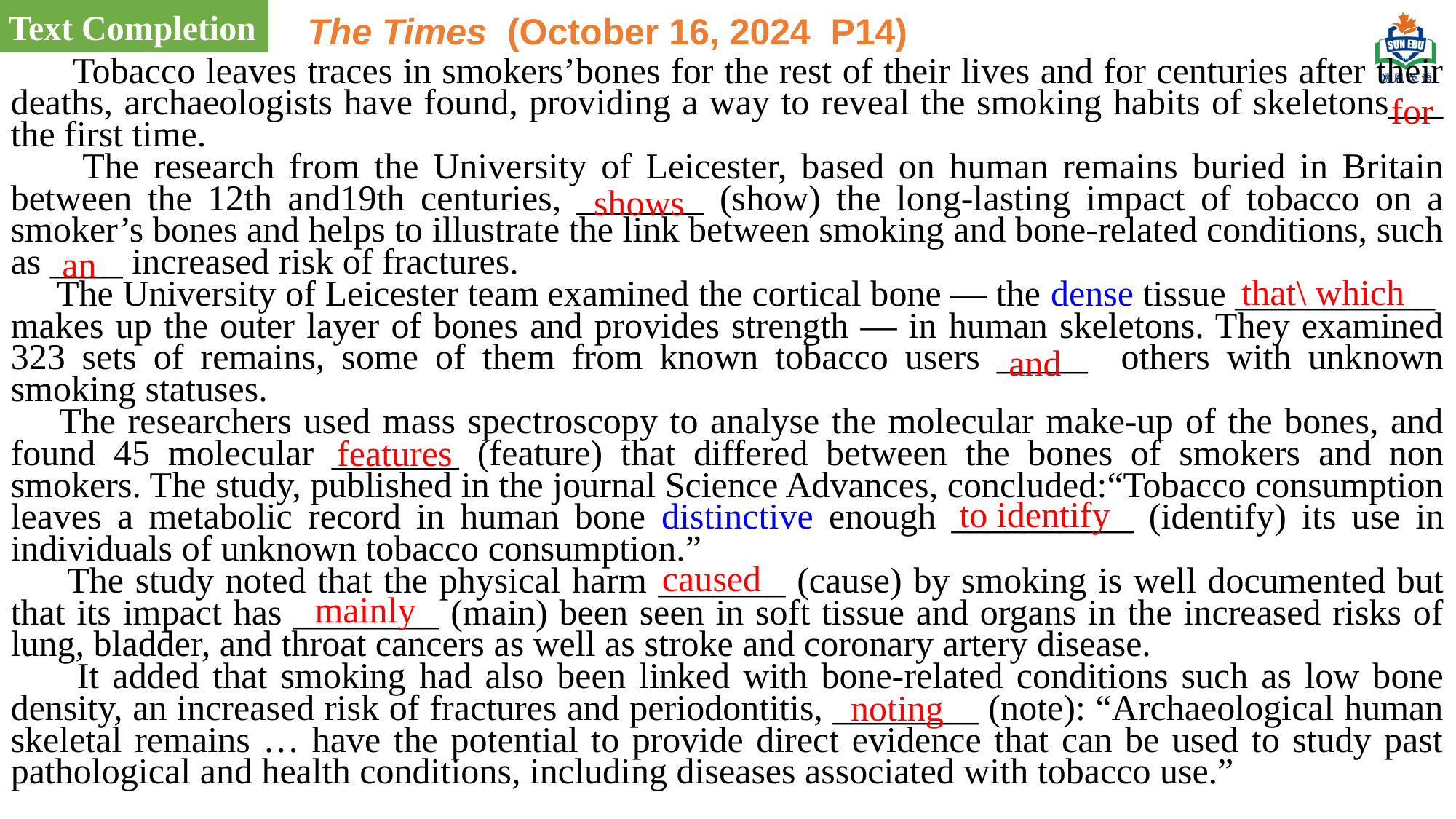

Text Completion
The Times  (October 16, 2024  P14)
      Tobacco leaves traces in smokers’bones for the rest of their lives and for centuries after their deaths, archaeologists have found, providing a way to reveal the smoking habits of skeletons___ the first time.
     The research from the University of Leicester, based on human remains buried in Britain between the 12th and19th centuries, _______ (show) the long-lasting impact of tobacco on a smoker’s bones and helps to illustrate the link between smoking and bone-related conditions, such as ____ increased risk of fractures.
     The University of Leicester team examined the cortical bone — the dense tissue ___________  makes up the outer layer of bones and provides strength — in human skeletons. They examined 323 sets of remains, some of them from known tobacco users _____  others with unknown smoking statuses.
    The researchers used mass spectroscopy to analyse the molecular make-up of the bones, and found 45 molecular _______ (feature) that differed between the bones of smokers and non smokers. The study, published in the journal Science Advances, concluded:“Tobacco consumption leaves a metabolic record in human bone distinctive enough __________ (identify) its use in individuals of unknown tobacco consumption.”
     The study noted that the physical harm _______ (cause) by smoking is well documented but that its impact has ________ (main) been seen in soft tissue and organs in the increased risks of lung, bladder, and throat cancers as well as stroke and coronary artery disease.
     It added that smoking had also been linked with bone-related conditions such as low bone density, an increased risk of fractures and periodontitis, ________ (note): “Archaeological human skeletal remains … have the potential to provide direct evidence that can be used to study past pathological and health conditions, including diseases associated with tobacco use.”

for
shows
an
that\ which
and
features
 to identify
 caused
 mainly
noting